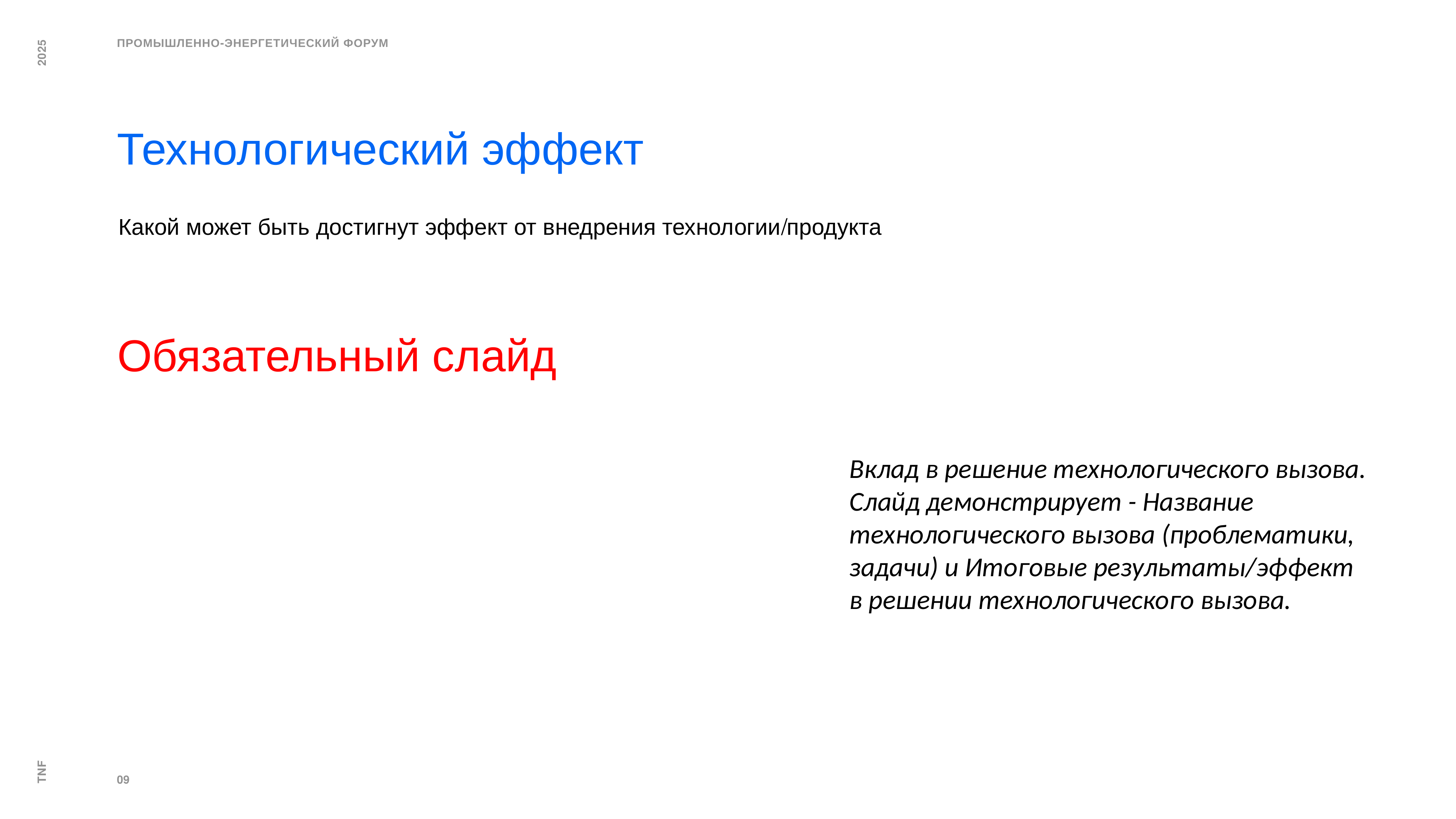

Технологический эффект
Какой может быть достигнут эффект от внедрения технологии/продукта
Обязательный слайд
Вклад в решение технологического вызова. Слайд демонстрирует - Название технологического вызова (проблематики, задачи) и Итоговые результаты/эффект в решении технологического вызова.
09